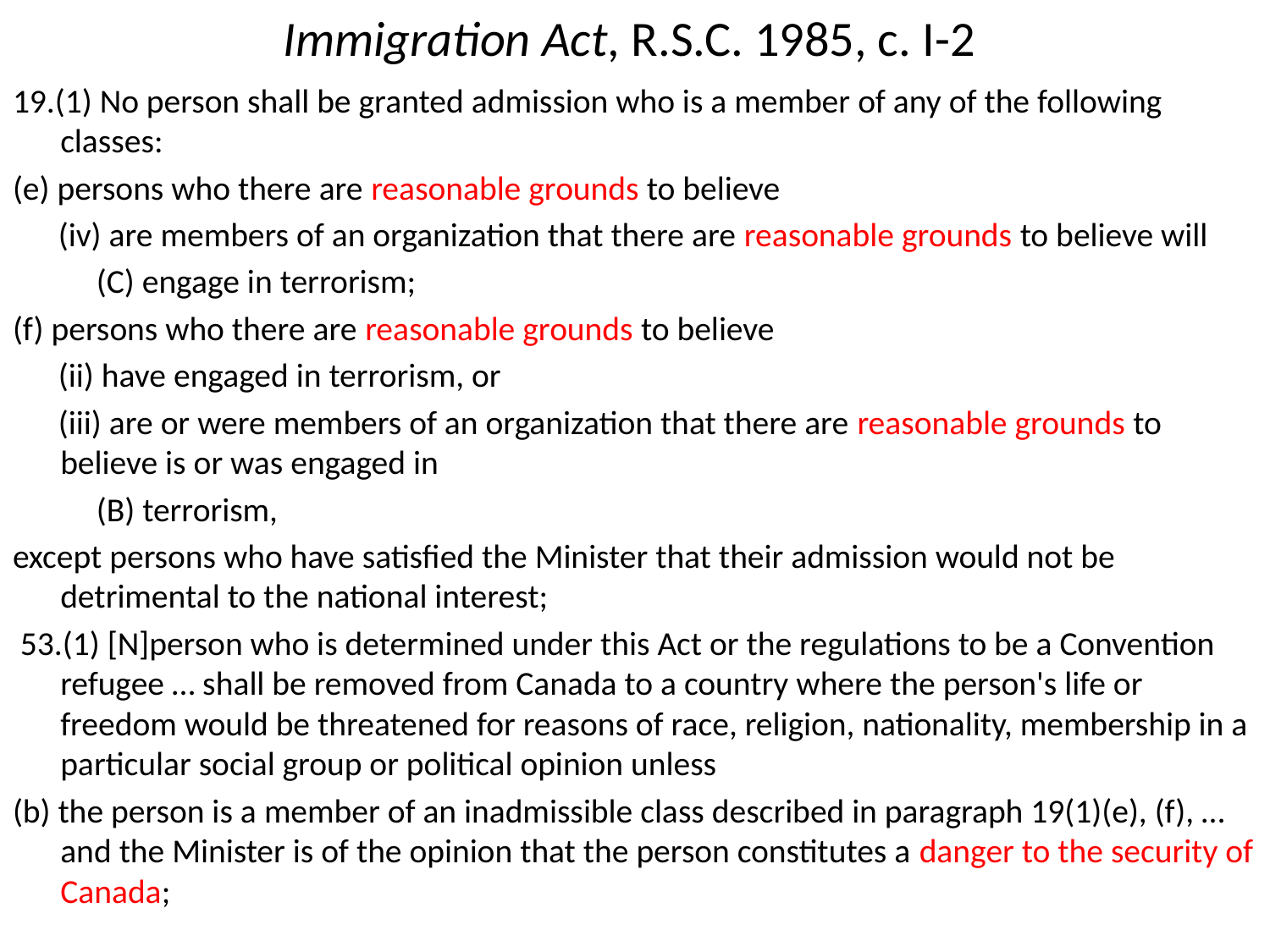

# Immigration Act, R.S.C. 1985, c. I-2
19.(1) No person shall be granted admission who is a member of any of the following classes:
(e) persons who there are reasonable grounds to believe
      (iv) are members of an organization that there are reasonable grounds to believe will
           (C) engage in terrorism;
(f) persons who there are reasonable grounds to believe
      (ii) have engaged in terrorism, or
      (iii) are or were members of an organization that there are reasonable grounds to believe is or was engaged in
           (B) terrorism,
except persons who have satisfied the Minister that their admission would not be detrimental to the national interest;
 53.(1) [N]person who is determined under this Act or the regulations to be a Convention refugee … shall be removed from Canada to a country where the person's life or freedom would be threatened for reasons of race, religion, nationality, membership in a particular social group or political opinion unless
(b) the person is a member of an inadmissible class described in paragraph 19(1)(e), (f), … and the Minister is of the opinion that the person constitutes a danger to the security of Canada;